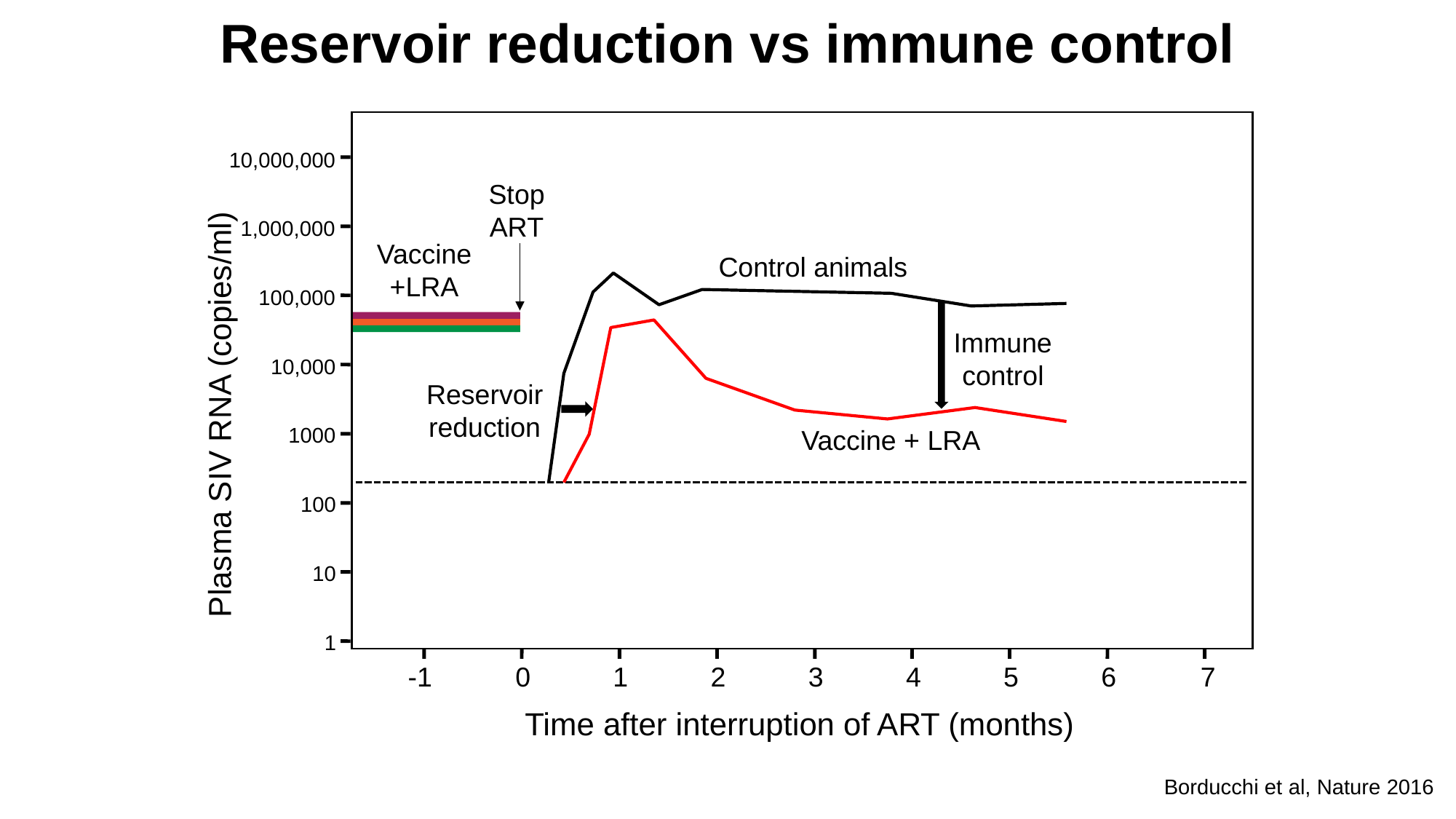

Reservoir reduction vs immune control

10,000,000

Stop
ART
1,000,000

Vaccine
+LRA
Control animals

100,000

Immune
control
10,000

Reservoir
reduction
Plasma SIV RNA (copies/ml)

1000
Vaccine + LRA

100

10

1

-1
0
1
2
3
4
5
6
7

Time after interruption of ART (months)
Borducchi et al, Nature 2016